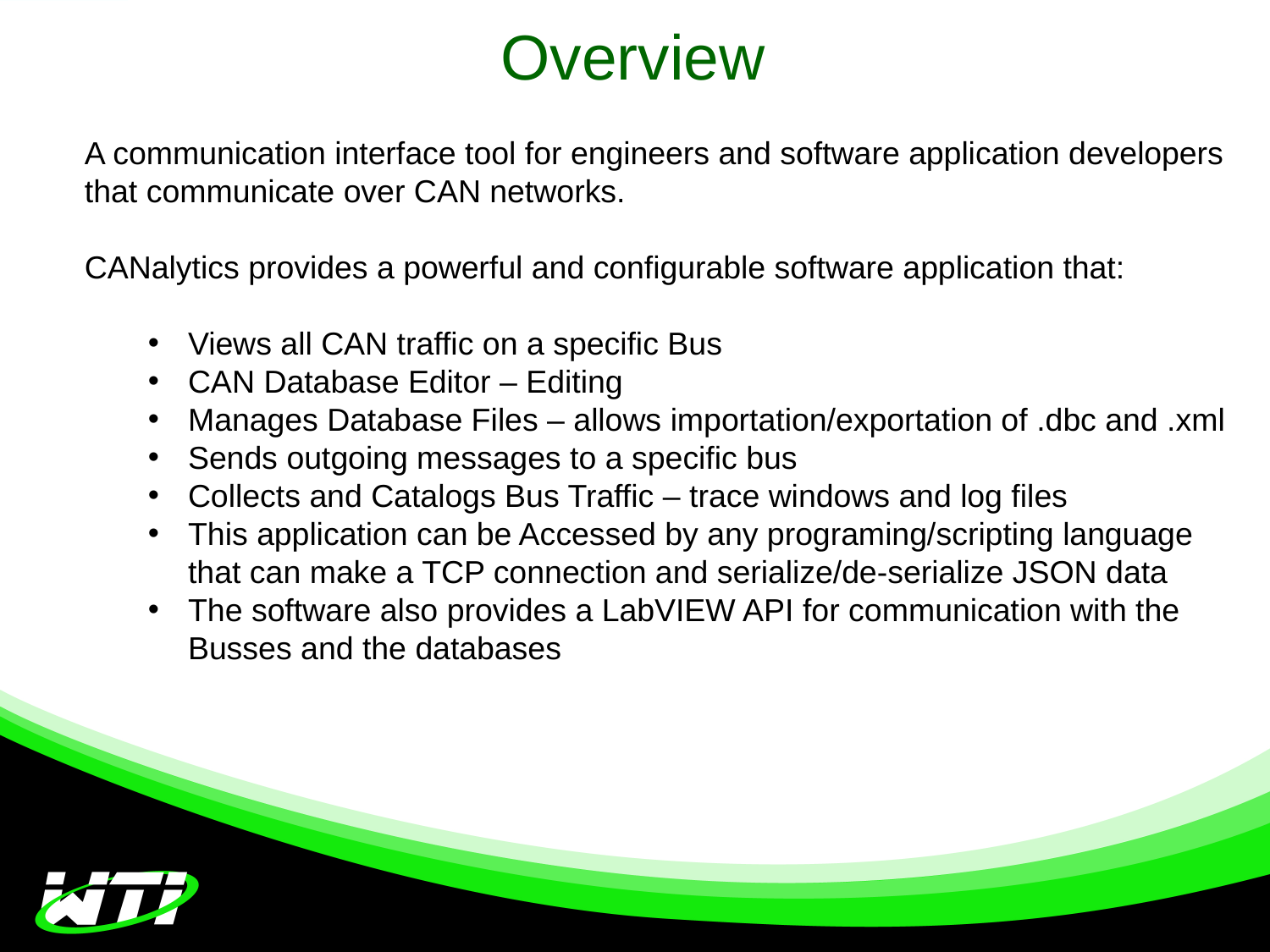

Overview
A communication interface tool for engineers and software application developers that communicate over CAN networks.

CANalytics provides a powerful and configurable software application that:

Views all CAN traffic on a specific Bus
CAN Database Editor – Editing
Manages Database Files – allows importation/exportation of .dbc and .xml
Sends outgoing messages to a specific bus
Collects and Catalogs Bus Traffic – trace windows and log files
This application can be Accessed by any programing/scripting language that can make a TCP connection and serialize/de-serialize JSON data
The software also provides a LabVIEW API for communication with the Busses and the databases